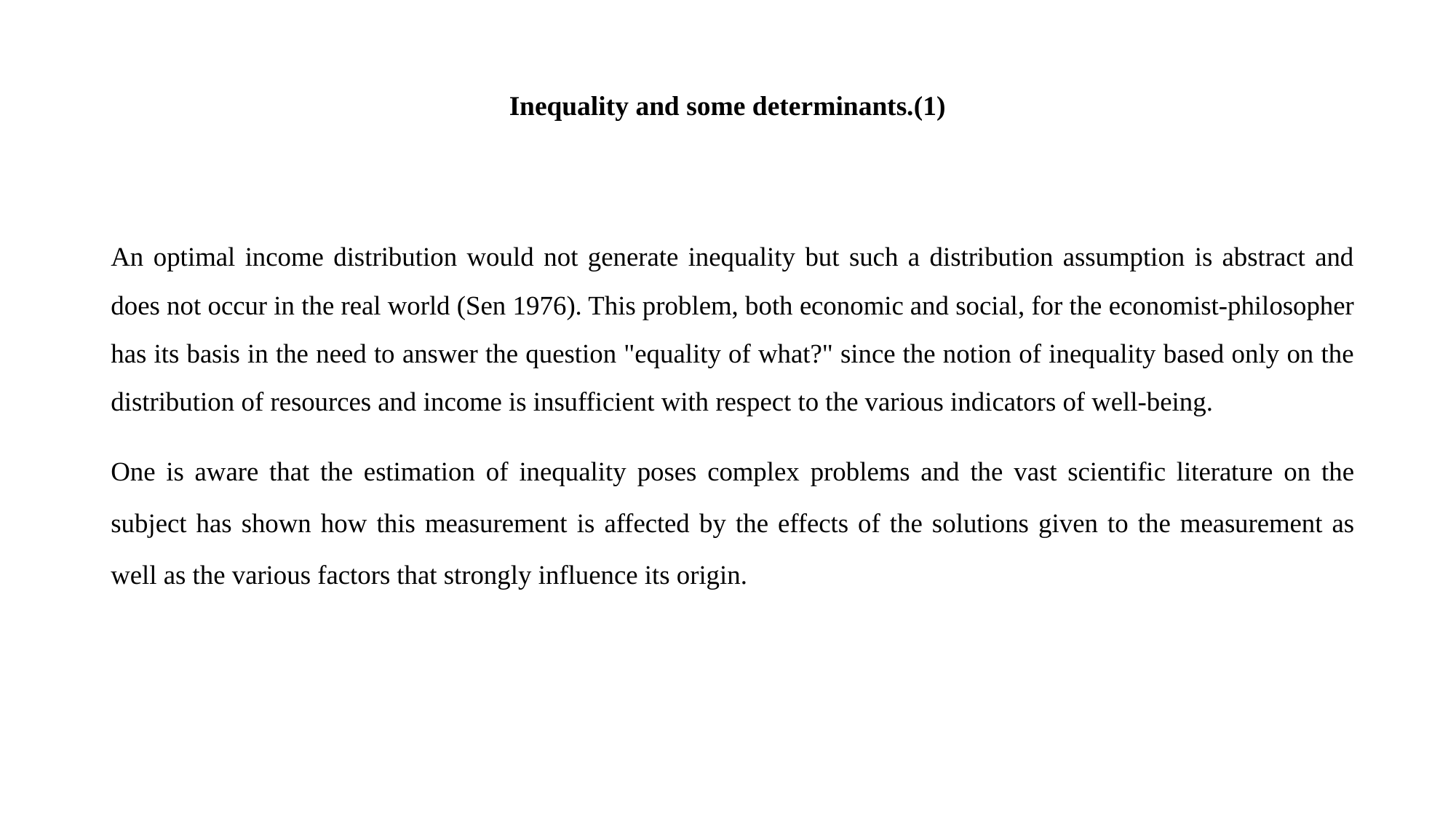

# Inequality and some determinants.(1)
An optimal income distribution would not generate inequality but such a distribution assumption is abstract and does not occur in the real world (Sen 1976). This problem, both economic and social, for the economist-philosopher has its basis in the need to answer the question "equality of what?" since the notion of inequality based only on the distribution of resources and income is insufficient with respect to the various indicators of well-being.
One is aware that the estimation of inequality poses complex problems and the vast scientific literature on the subject has shown how this measurement is affected by the effects of the solutions given to the measurement as well as the various factors that strongly influence its origin.